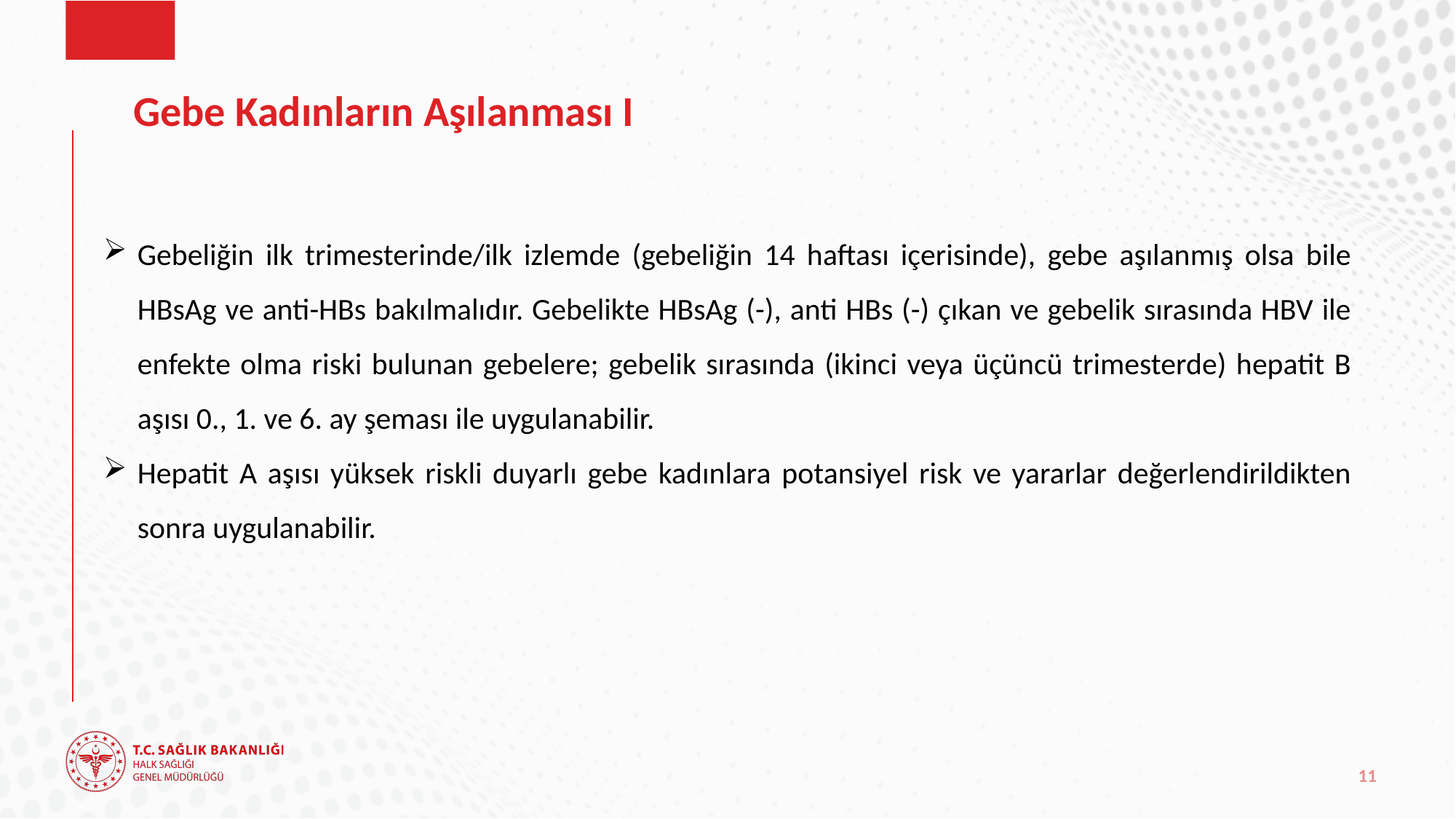

# Gebe Kadınların Aşılanması I
Gebeliğin ilk trimesterinde/ilk izlemde (gebeliğin 14 haftası içerisinde), gebe aşılanmış olsa bile HBsAg ve anti-HBs bakılmalıdır. Gebelikte HBsAg (-), anti HBs (-) çıkan ve gebelik sırasında HBV ile enfekte olma riski bulunan gebelere; gebelik sırasında (ikinci veya üçüncü trimesterde) hepatit B aşısı 0., 1. ve 6. ay şeması ile uygulanabilir.
Hepatit A aşısı yüksek riskli duyarlı gebe kadınlara potansiyel risk ve yararlar değerlendirildikten sonra uygulanabilir.
11